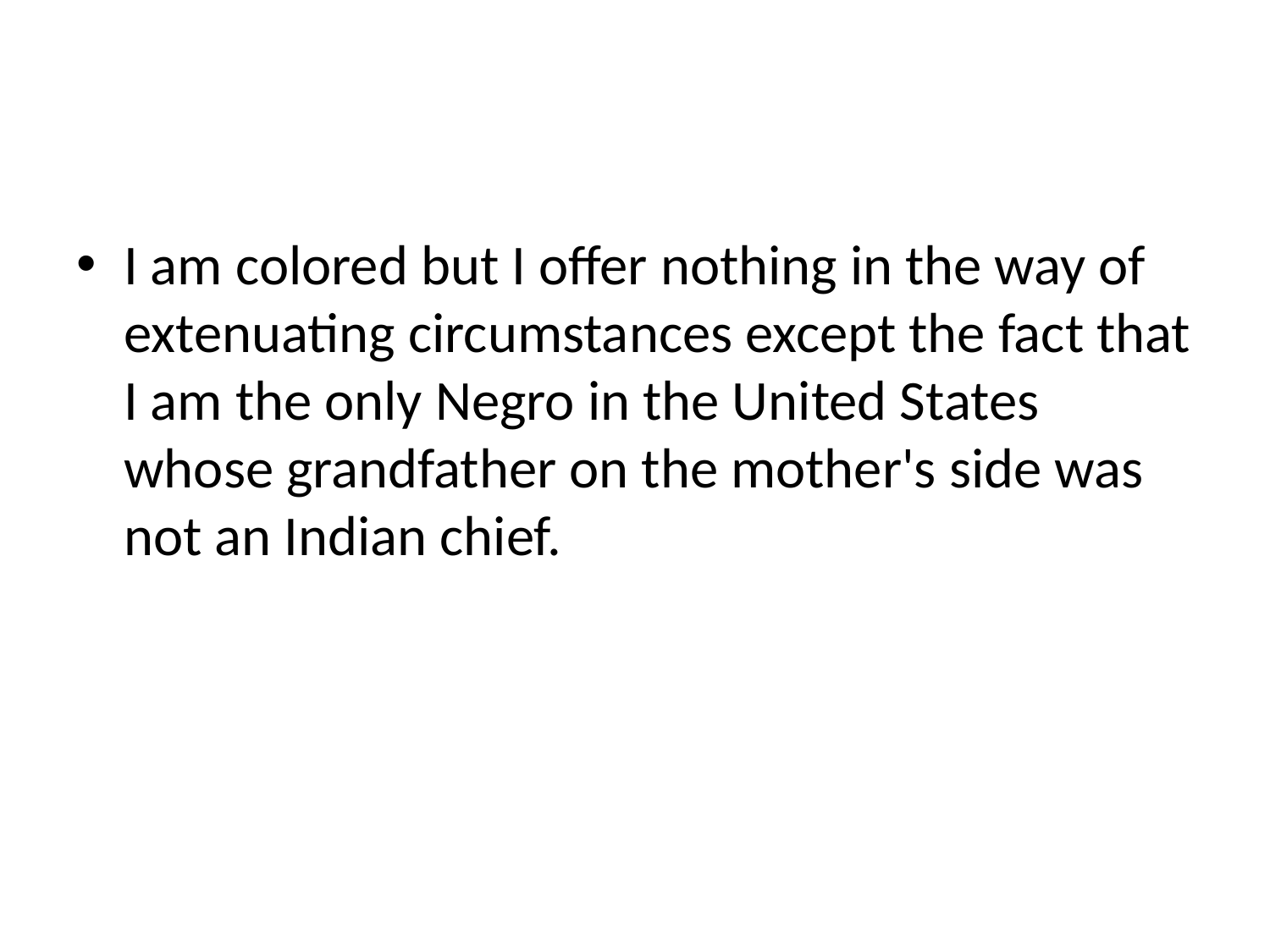

#
I am colored but I offer nothing in the way of extenuating circumstances except the fact that I am the only Negro in the United States whose grandfather on the mother's side was not an Indian chief.